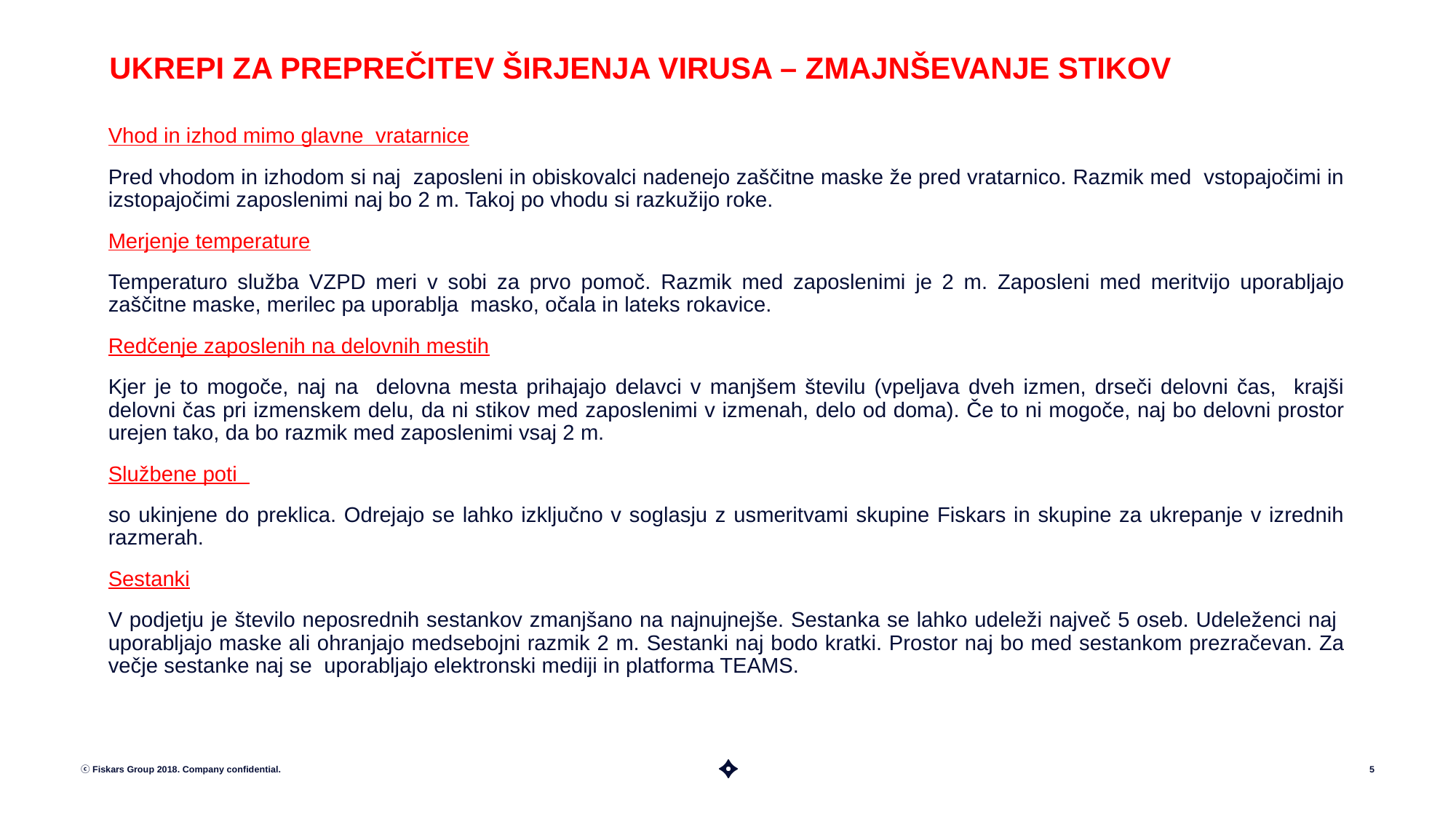

# UKREPI ZA PREPREČITEV ŠIRJENJA VIRUSA – ZMAJNŠEVANJE STIKOV
Vhod in izhod mimo glavne  vratarnice
Pred vhodom in izhodom si naj  zaposleni in obiskovalci nadenejo zaščitne maske že pred vratarnico. Razmik med  vstopajočimi in izstopajočimi zaposlenimi naj bo 2 m. Takoj po vhodu si razkužijo roke.
Merjenje temperature
Temperaturo služba VZPD meri v sobi za prvo pomoč. Razmik med zaposlenimi je 2 m. Zaposleni med meritvijo uporabljajo zaščitne maske, merilec pa uporablja  masko, očala in lateks rokavice.
Redčenje zaposlenih na delovnih mestih
Kjer je to mogoče, naj na  delovna mesta prihajajo delavci v manjšem številu (vpeljava dveh izmen, drseči delovni čas,  krajši delovni čas pri izmenskem delu, da ni stikov med zaposlenimi v izmenah, delo od doma). Če to ni mogoče, naj bo delovni prostor urejen tako, da bo razmik med zaposlenimi vsaj 2 m.
Službene poti
so ukinjene do preklica. Odrejajo se lahko izključno v soglasju z usmeritvami skupine Fiskars in skupine za ukrepanje v izrednih razmerah.
Sestanki
V podjetju je število neposrednih sestankov zmanjšano na najnujnejše. Sestanka se lahko udeleži največ 5 oseb. Udeleženci naj  uporabljajo maske ali ohranjajo medsebojni razmik 2 m. Sestanki naj bodo kratki. Prostor naj bo med sestankom prezračevan. Za večje sestanke naj se  uporabljajo elektronski mediji in platforma TEAMS.

ⓒ Fiskars Group 2018. Company confidential.

5